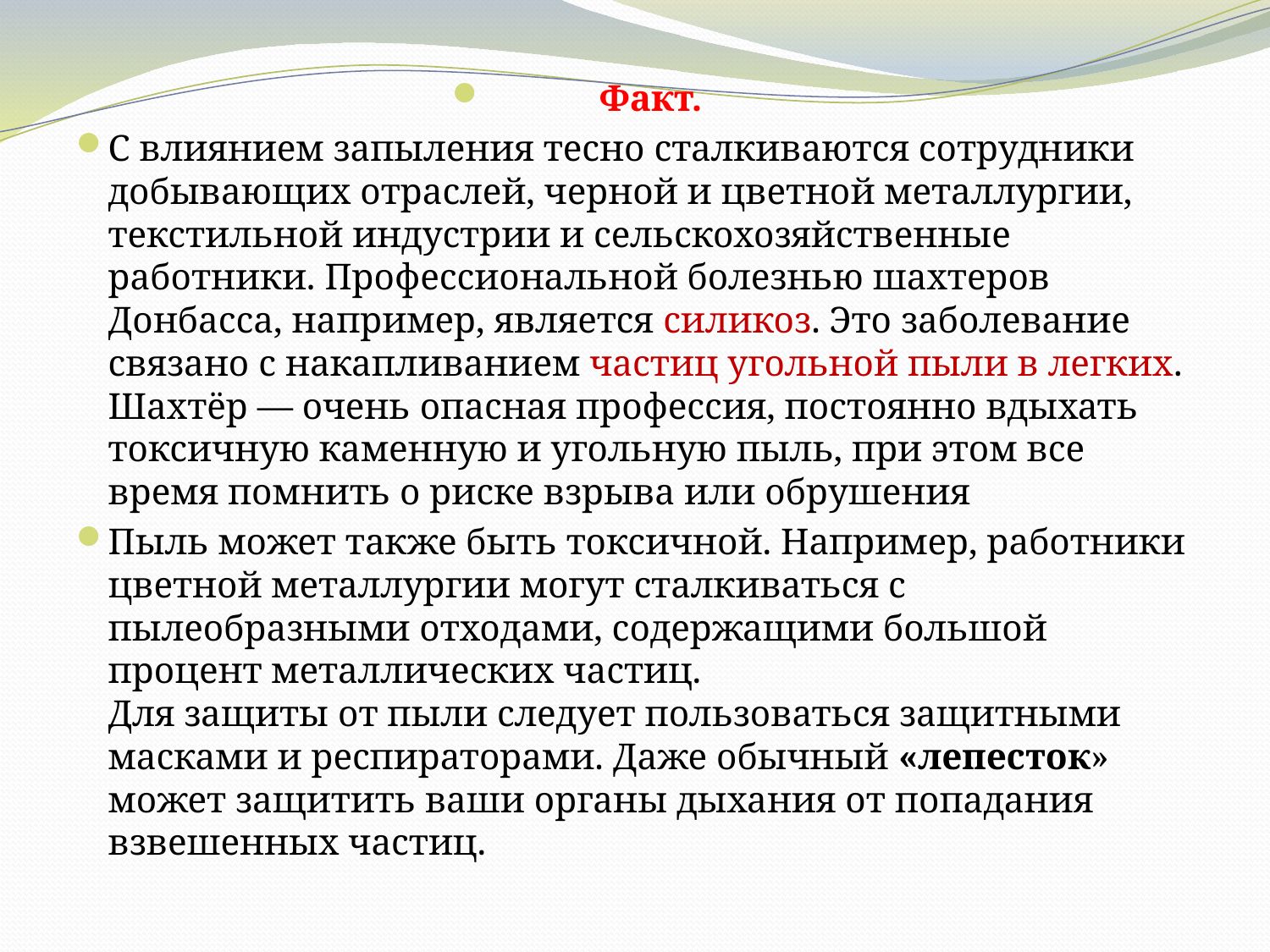

Факт.
С влиянием запыления тесно сталкиваются сотрудники добывающих отраслей, черной и цветной металлургии, текстильной индустрии и сельскохозяйственные работники. Профессиональной болезнью шахтеров Донбасса, например, является силикоз. Это заболевание связано с накапливанием частиц угольной пыли в легких. Шахтёр — очень опасная профессия, постоянно вдыхать токсичную каменную и угольную пыль, при этом все время помнить о риске взрыва или обрушения
Пыль может также быть токсичной. Например, работники цветной металлургии могут сталкиваться с пылеобразными отходами, содержащими большой процент металлических частиц.
Для защиты от пыли следует пользоваться защитными масками и респираторами. Даже обычный «лепесток» может защитить ваши органы дыхания от попадания взвешенных частиц.